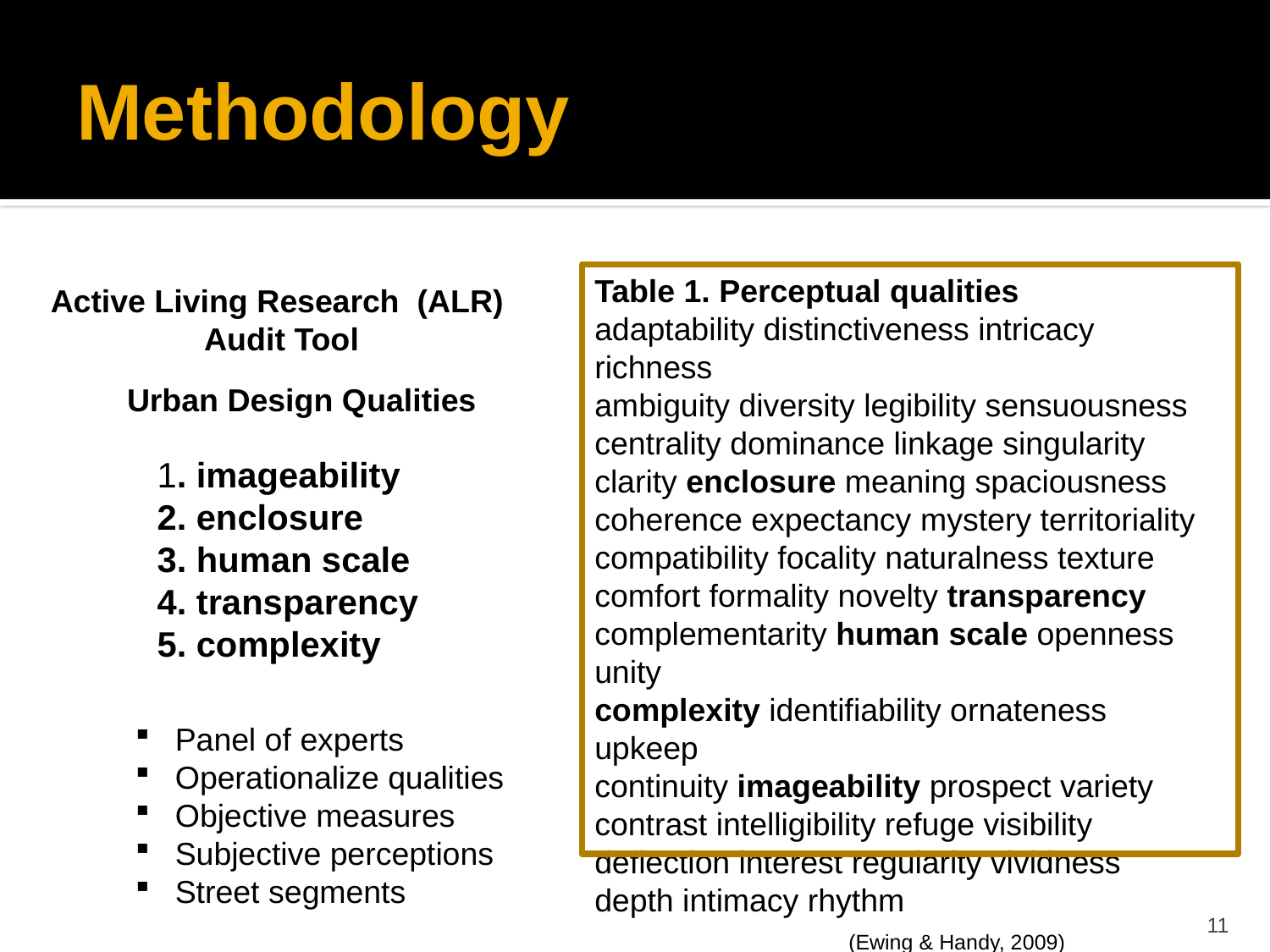

# Methodology
Table 1. Perceptual qualities
adaptability distinctiveness intricacy richness
ambiguity diversity legibility sensuousness
centrality dominance linkage singularity
clarity enclosure meaning spaciousness
coherence expectancy mystery territoriality
compatibility focality naturalness texture
comfort formality novelty transparency
complementarity human scale openness unity
complexity identifiability ornateness upkeep
continuity imageability prospect variety
contrast intelligibility refuge visibility
deflection interest regularity vividness
depth intimacy rhythm
		(Ewing & Handy, 2009)

Active Living Research  (ALR)
Audit Tool
Urban Design Qualities
1. imageability
2. enclosure
3. human scale
4. transparency
5. complexity
Panel of experts
Operationalize qualities
Objective measures
Subjective perceptions
Street segments
11